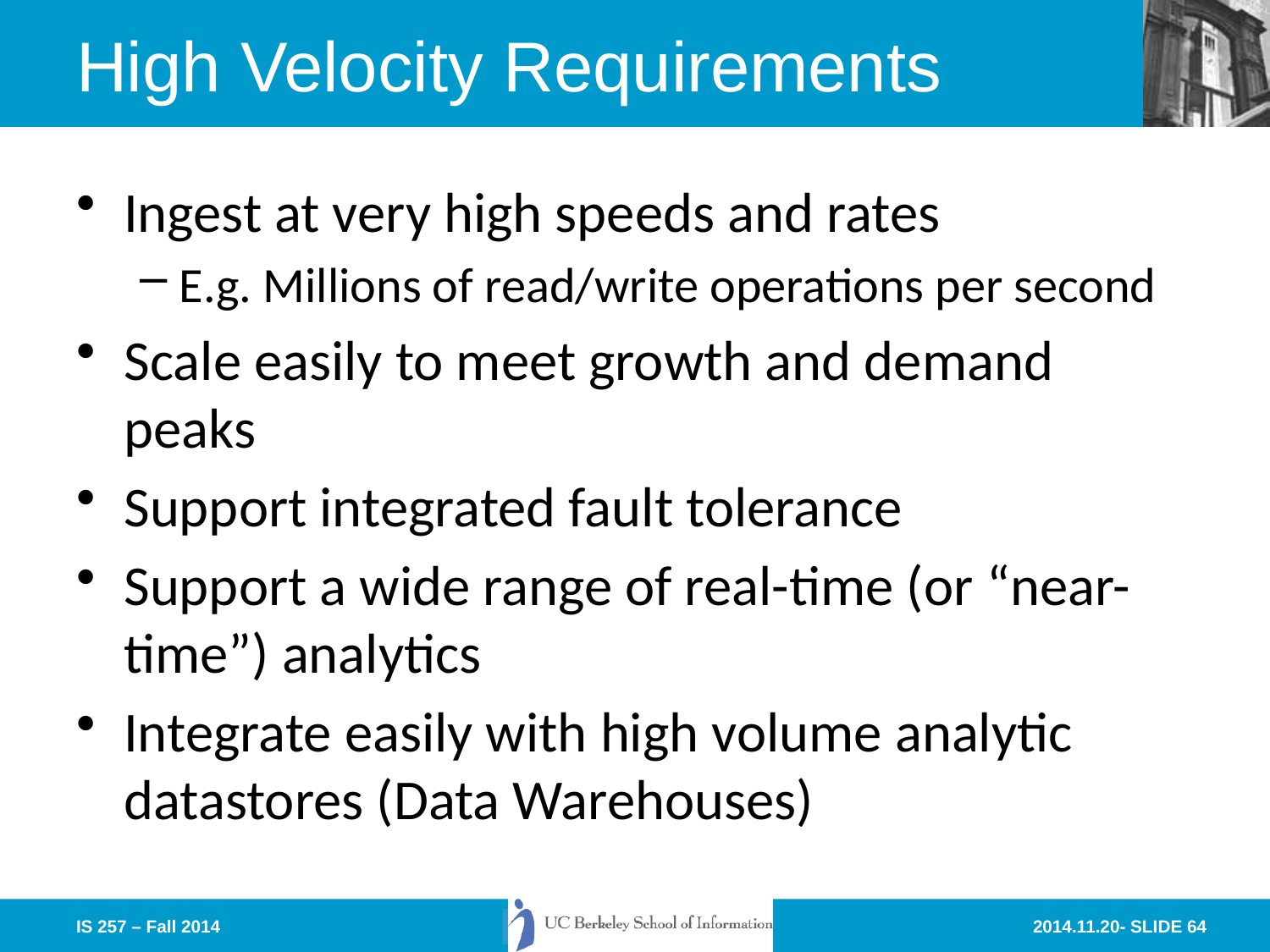

# High Velocity Requirements
Ingest at very high speeds and rates
E.g. Millions of read/write operations per second
Scale easily to meet growth and demand peaks
Support integrated fault tolerance
Support a wide range of real-time (or “near-time”) analytics
Integrate easily with high volume analytic datastores (Data Warehouses)
IS 257 – Fall 2014